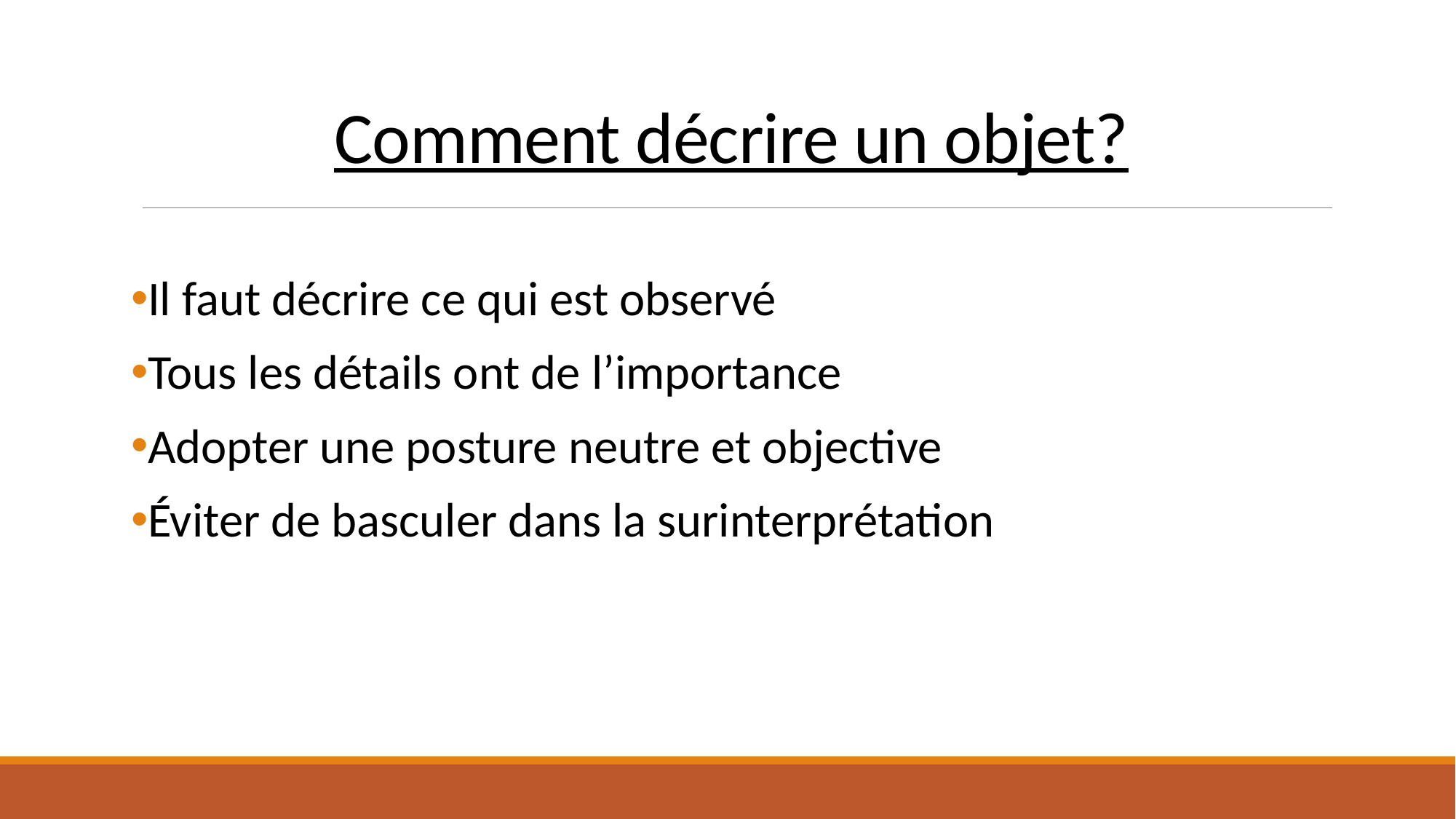

# Comment décrire un objet?
Il faut décrire ce qui est observé
Tous les détails ont de l’importance
Adopter une posture neutre et objective
Éviter de basculer dans la surinterprétation